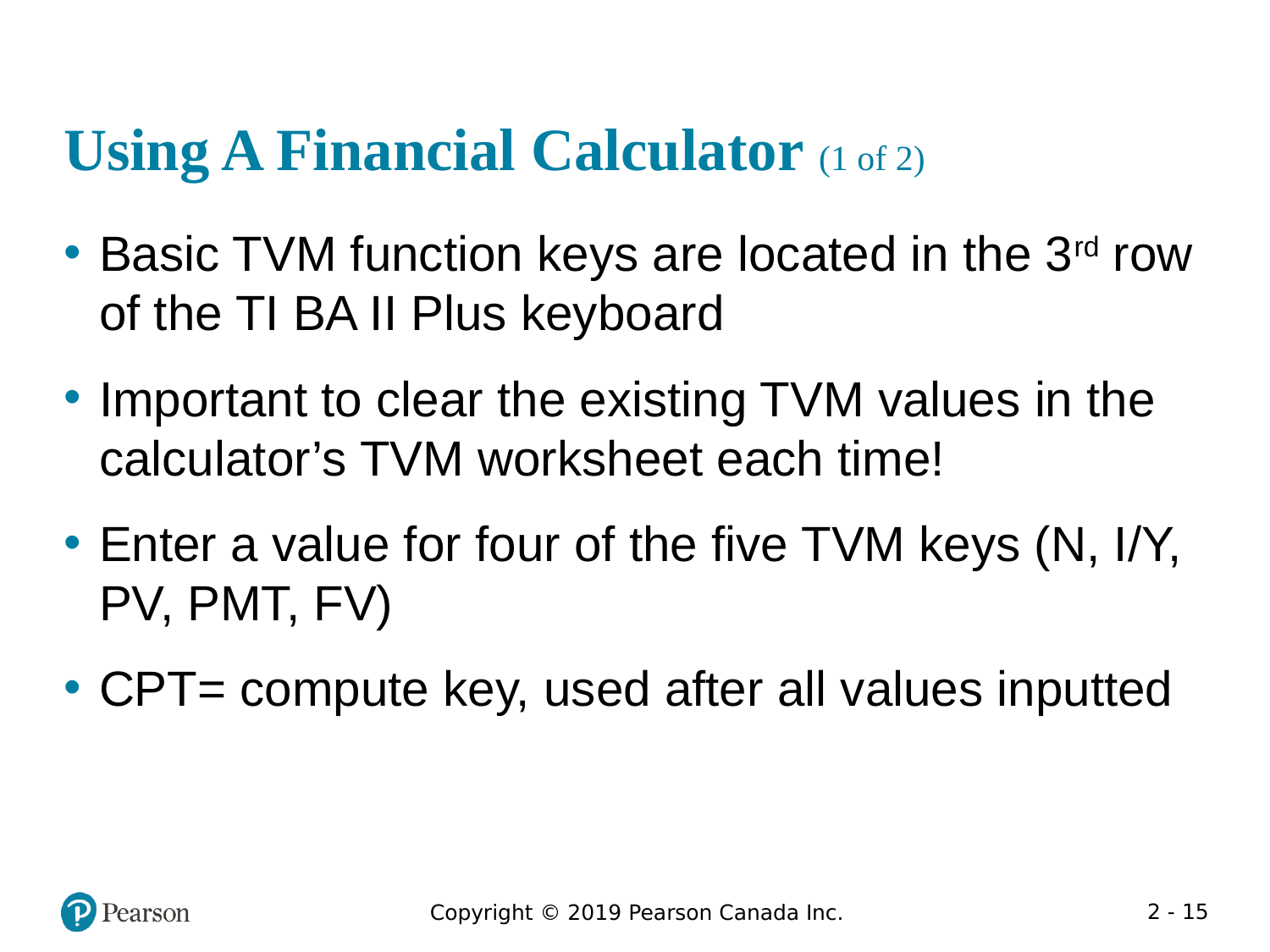

# Using A Financial Calculator (1 of 2)
Basic TVM function keys are located in the 3rd row of the TI BA II Plus keyboard
Important to clear the existing TVM values in the calculator’s TVM worksheet each time!
Enter a value for four of the five TVM keys (N, I/Y, PV, PMT, FV)
CPT= compute key, used after all values inputted